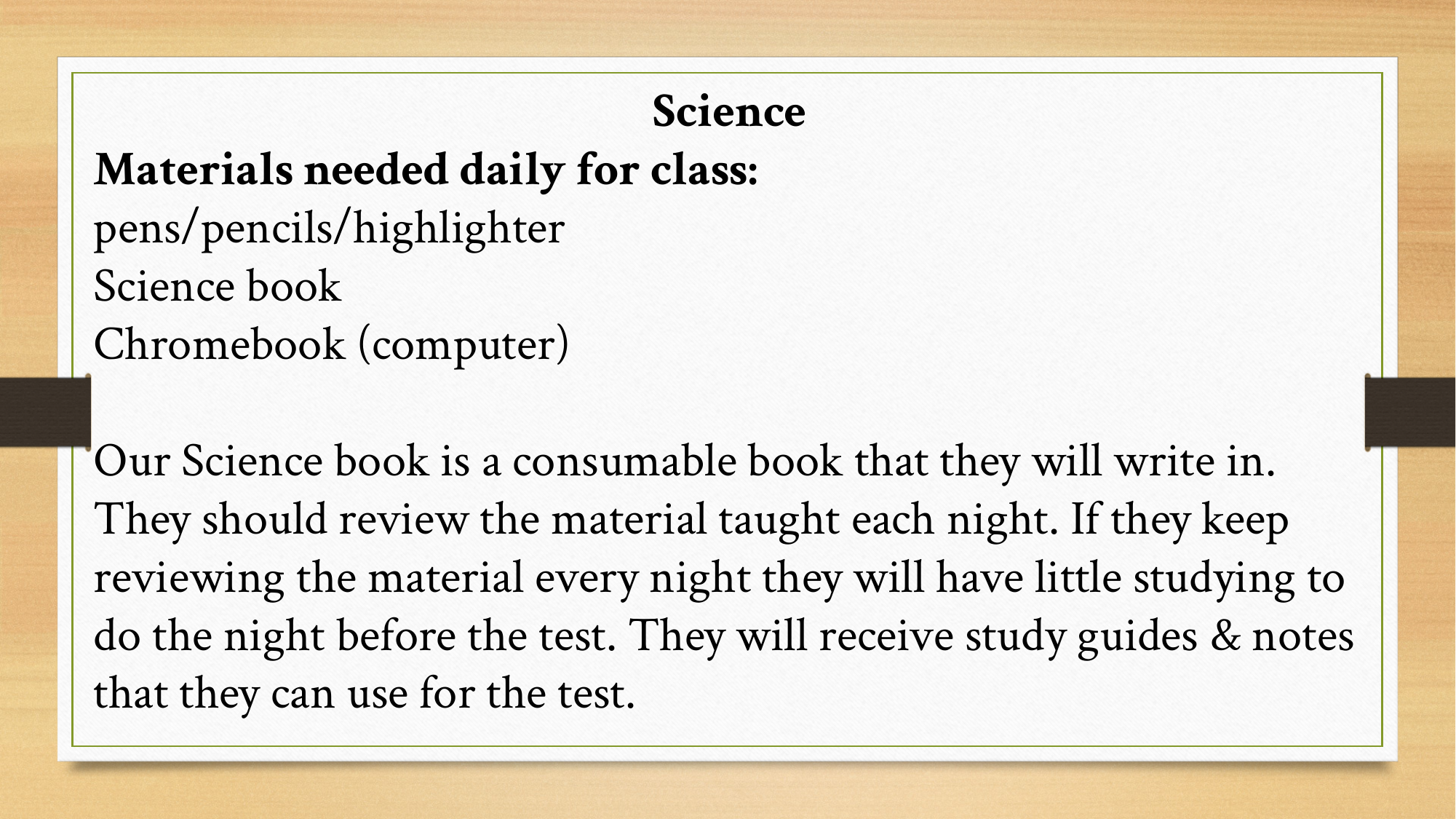

Science
Materials needed daily for class:
pens/pencils/highlighter
Science book
Chromebook (computer)

Our Science book is a consumable book that they will write in. They should review the material taught each night. If they keep reviewing the material every night they will have little studying to do the night before the test. They will receive study guides & notes that they can use for the test.